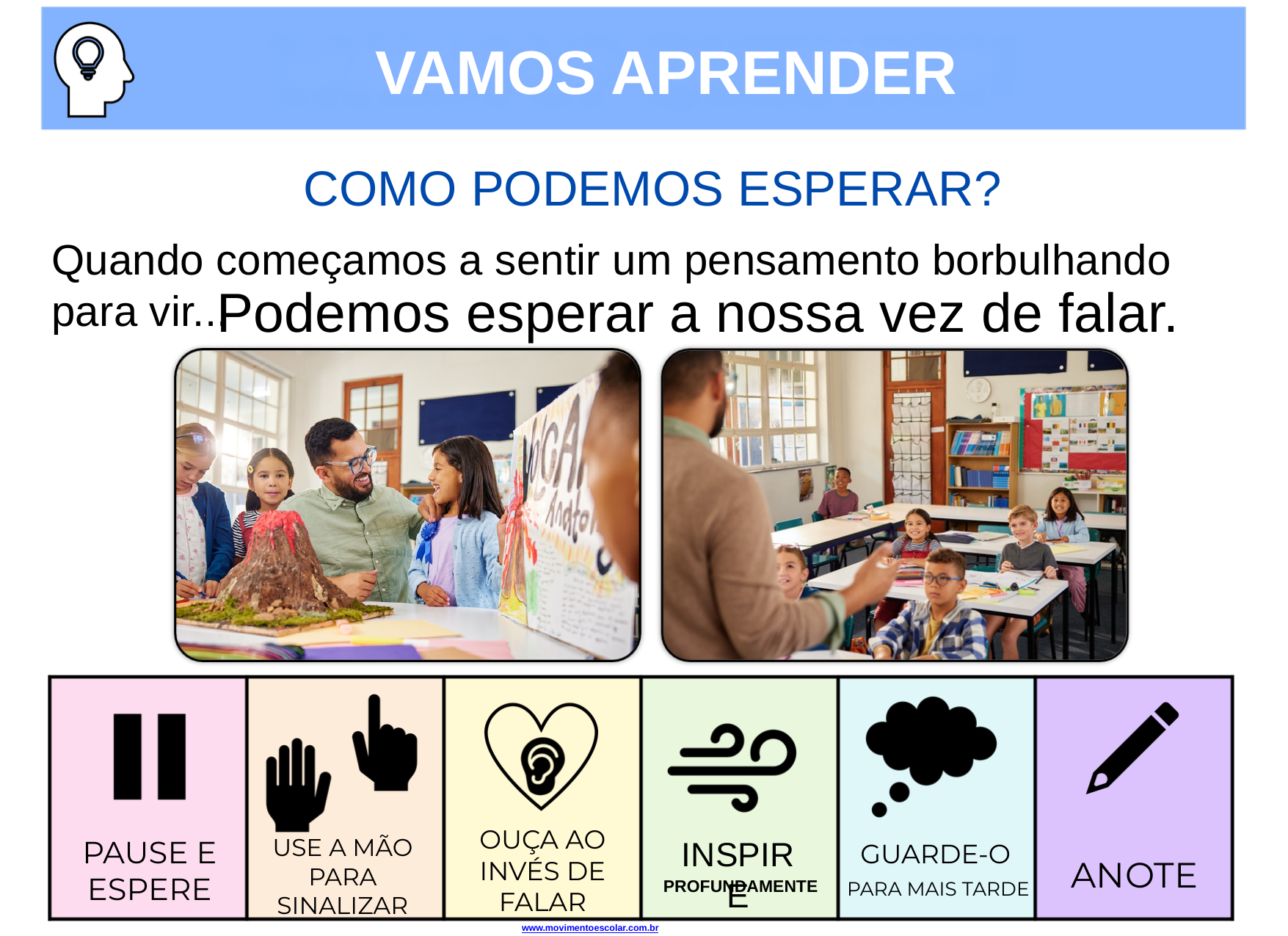

VAMOS APRENDER
COMO PODEMOS ESPERAR?
Quando começamos a sentir um pensamento borbulhando para vir...
Podemos esperar a nossa vez de falar.

OUÇA AO INVÉS DE FALAR
USE A MÃO PARA SINALIZAR
PAUSE E ESPERE
INSPIRE
GUARDE-O
ANOTE
 PROFUNDAMENTE
PARA MAIS TARDE
www.movimentoescolar.com.br